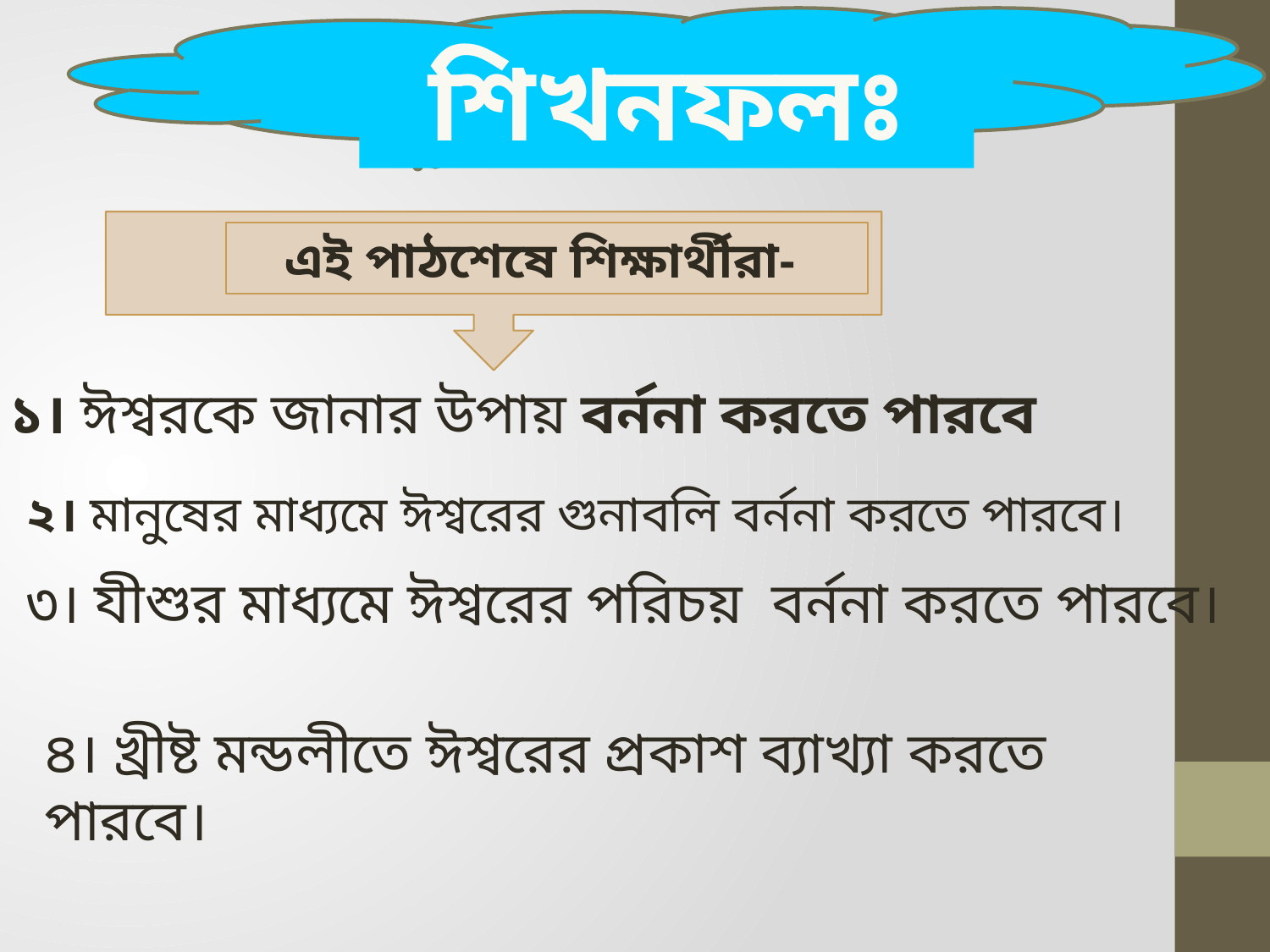

শিখনফলঃ

এই পাঠশেষে শিক্ষার্থীরা-
১। ঈশ্বরকে জানার উপায় বর্ননা করতে পারবে
২। মানুষের মাধ্যমে ঈশ্বরের গুনাবলি বর্ননা করতে পারবে।
৩। যীশুর মাধ্যমে ঈশ্বরের পরিচয়  বর্ননা করতে পারবে।
৪। খ্রীষ্ট মন্ডলীতে ঈশ্বরের প্রকাশ ব্যাখ্যা করতে পারবে।